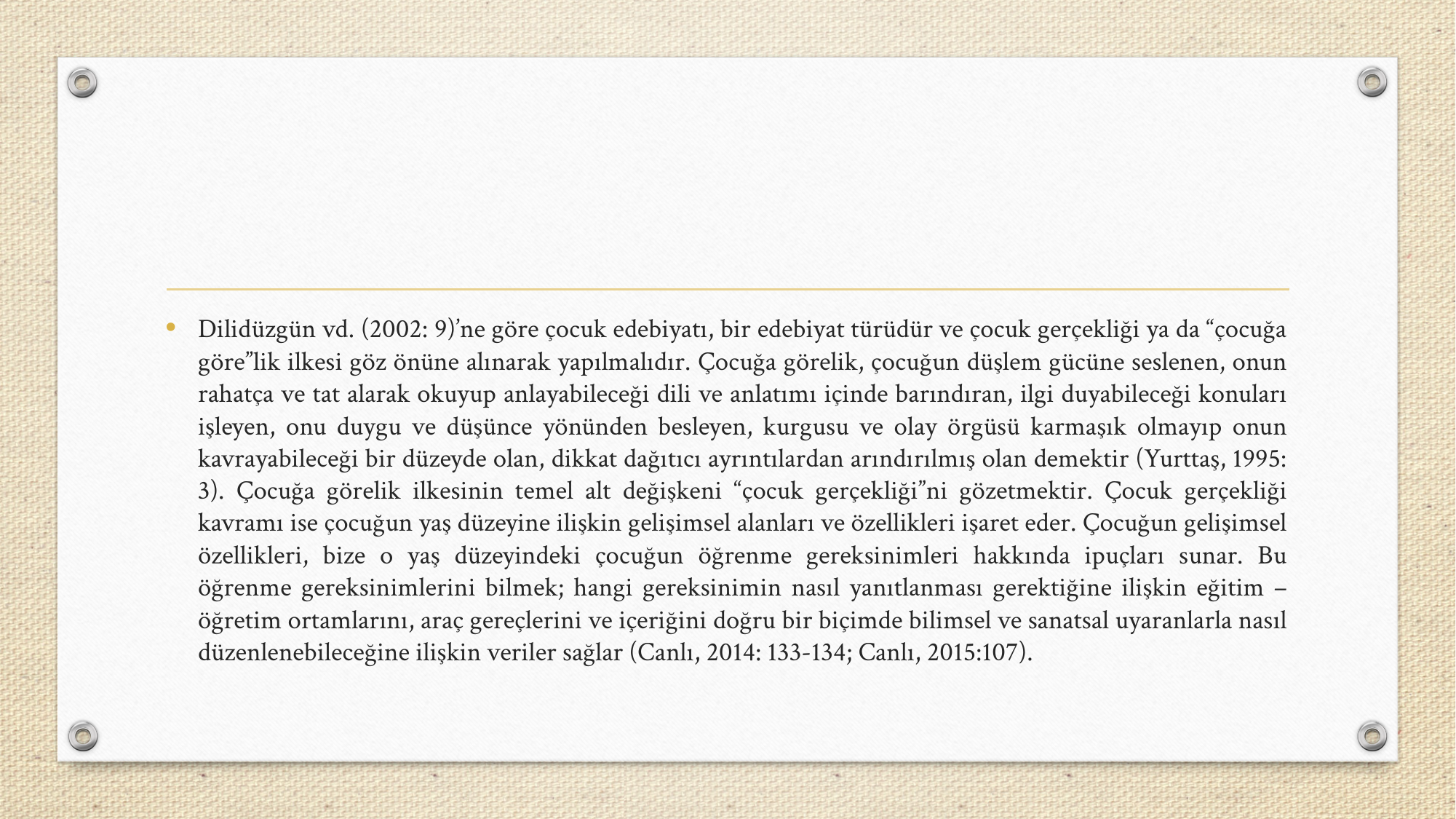

Dilidüzgün vd. (2002: 9)’ne göre çocuk edebiyatı, bir edebiyat türüdür ve çocuk gerçekliği ya da “çocuğa göre”lik ilkesi göz önüne alınarak yapılmalıdır. Çocuğa görelik, çocuğun düşlem gücüne seslenen, onun rahatça ve tat alarak okuyup anlayabileceği dili ve anlatımı içinde barındıran, ilgi duyabileceği konuları işleyen, onu duygu ve düşünce yönünden besleyen, kurgusu ve olay örgüsü karmaşık olmayıp onun kavrayabileceği bir düzeyde olan, dikkat dağıtıcı ayrıntılardan arındırılmış olan demektir (Yurttaş, 1995: 3). Çocuğa görelik ilkesinin temel alt değişkeni “çocuk gerçekliği”ni gözetmektir. Çocuk gerçekliği kavramı ise çocuğun yaş düzeyine ilişkin gelişimsel alanları ve özellikleri işaret eder. Çocuğun gelişimsel özellikleri, bize o yaş düzeyindeki çocuğun öğrenme gereksinimleri hakkında ipuçları sunar. Bu öğrenme gereksinimlerini bilmek; hangi gereksinimin nasıl yanıtlanması gerektiğine ilişkin eğitim – öğretim ortamlarını, araç gereçlerini ve içeriğini doğru bir biçimde bilimsel ve sanatsal uyaranlarla nasıl düzenlenebileceğine ilişkin veriler sağlar (Canlı, 2014: 133-134; Canlı, 2015:107).